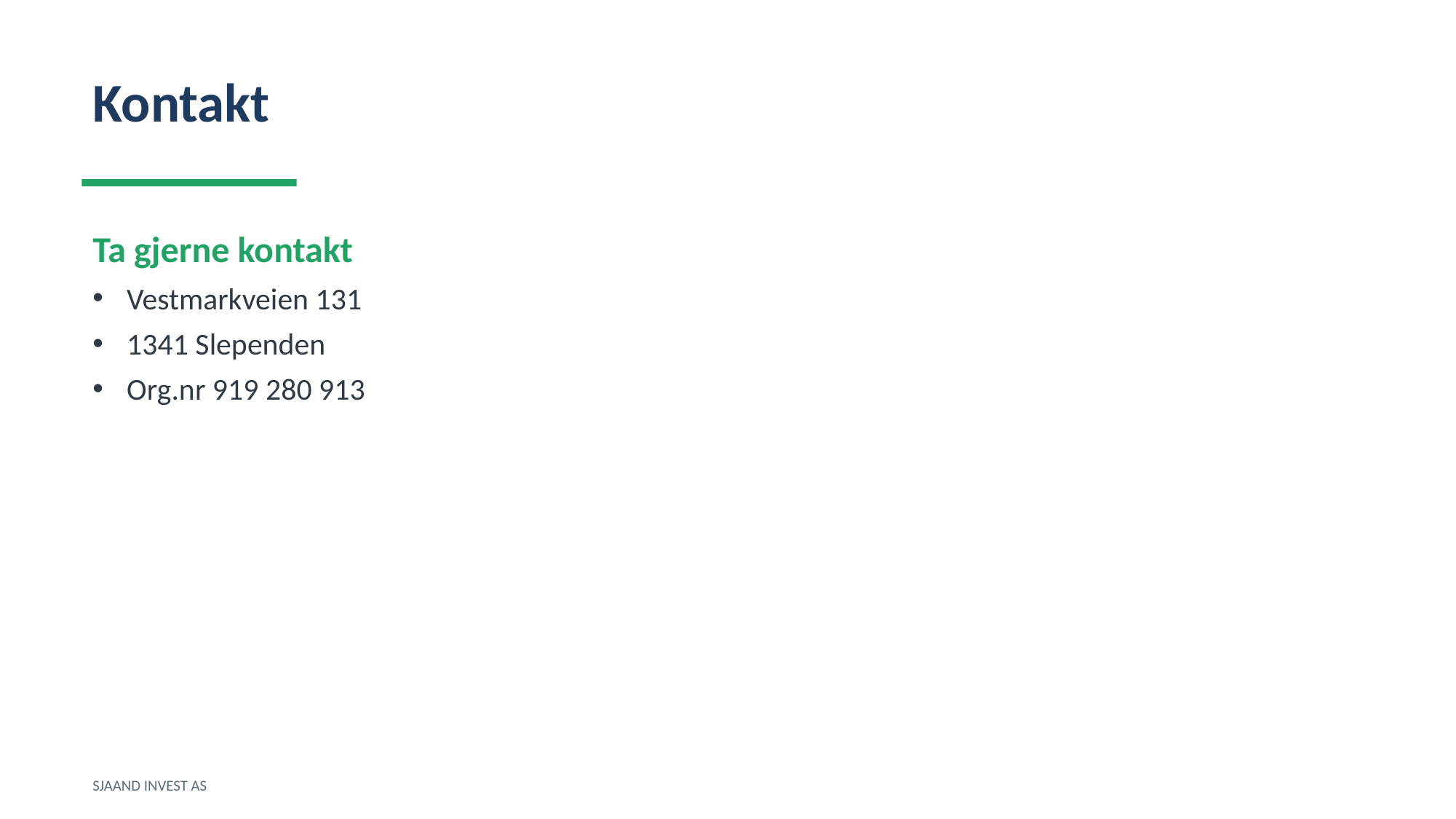

Kontakt

Ta gjerne kontakt
Vestmarkveien 131
1341 Slependen
Org.nr 919 280 913
SJAAND INVEST AS